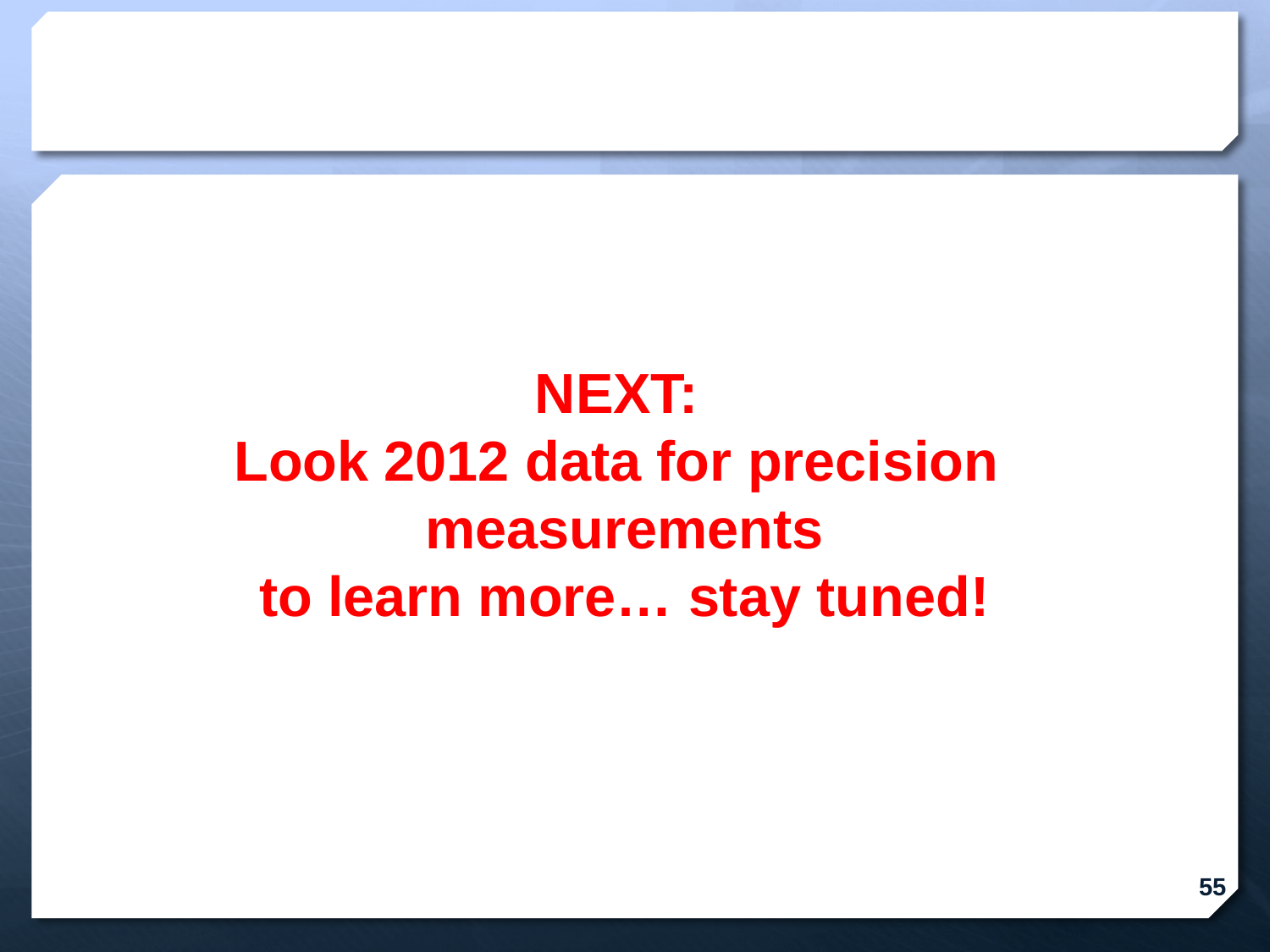

NEXT:
Look 2012 data for precision
measurements
to learn more… stay tuned!
55